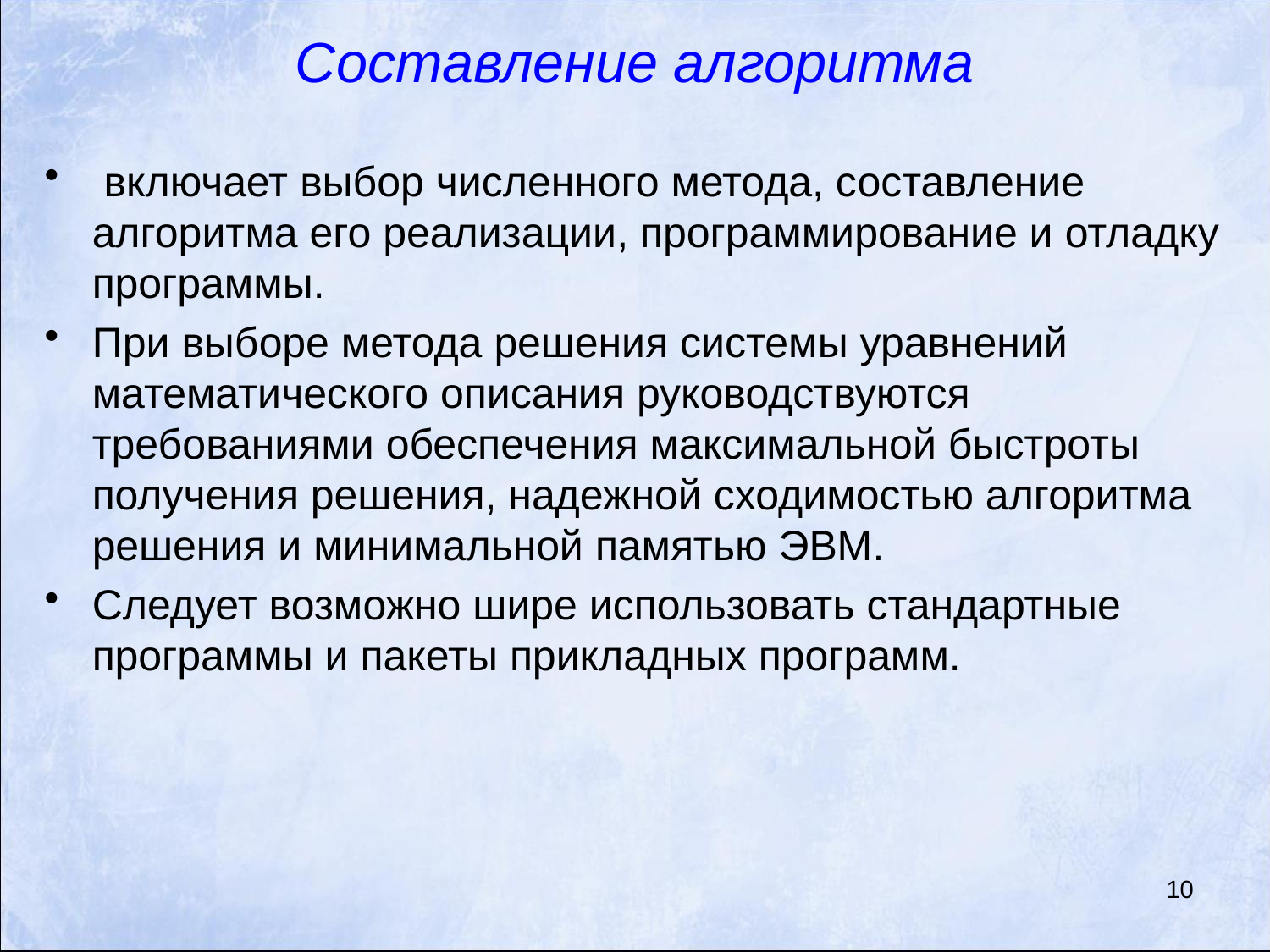

# Составление алгоритма
 включает выбор численного метода, составление алгоритма его реализации, программирование и отладку программы.
При выборе метода решения системы уравнений математического описания руководствуются требованиями обеспечения максимальной быстроты получения решения, надежной сходимостью алгоритма решения и минимальной памятью ЭВМ.
Следует возможно шире использовать стандартные программы и пакеты прикладных программ.

10